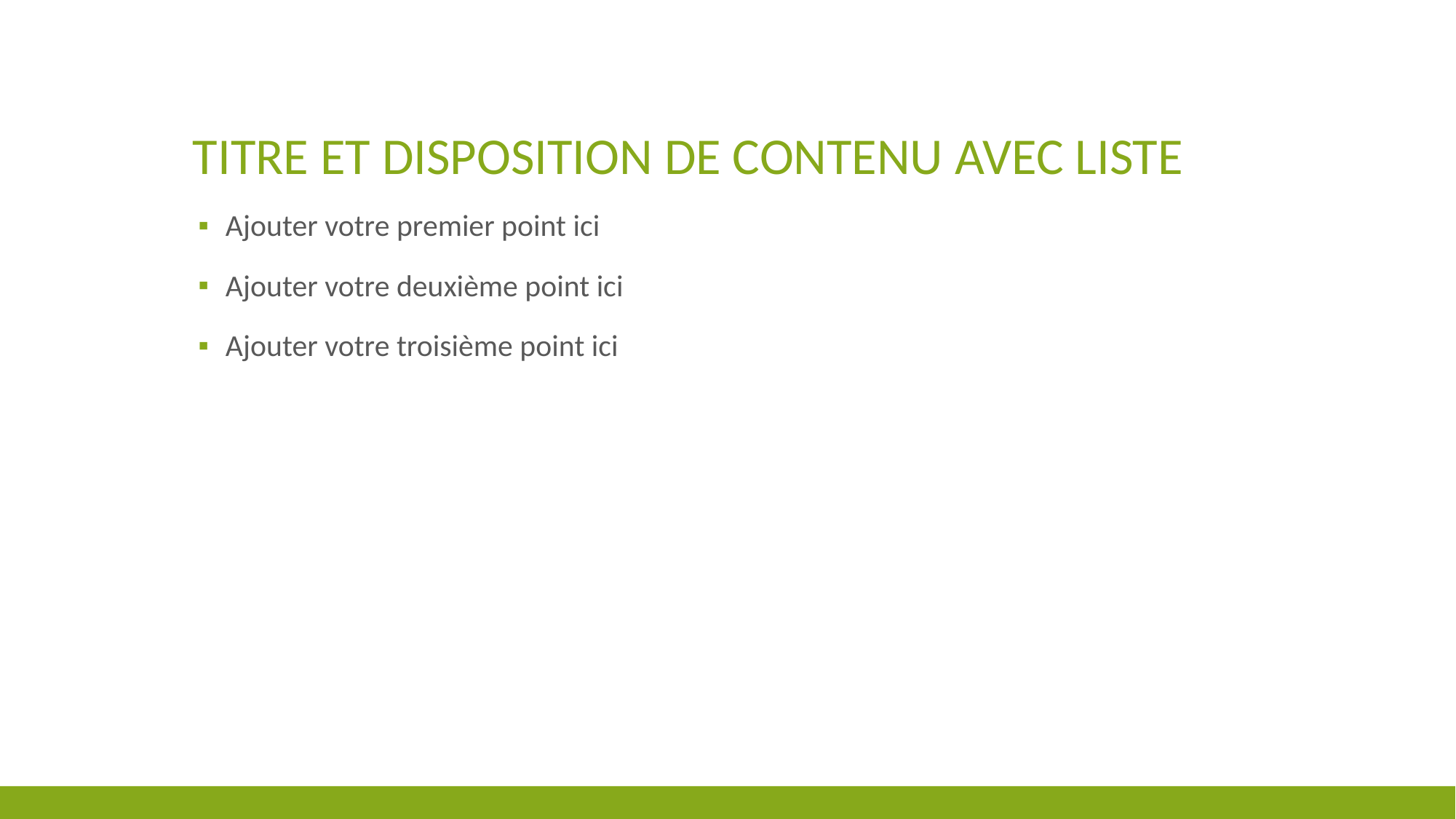

# TITRE ET DISPOSITION DE CONTENU AVEC LISTE
Ajouter votre premier point ici
Ajouter votre deuxième point ici
Ajouter votre troisième point ici